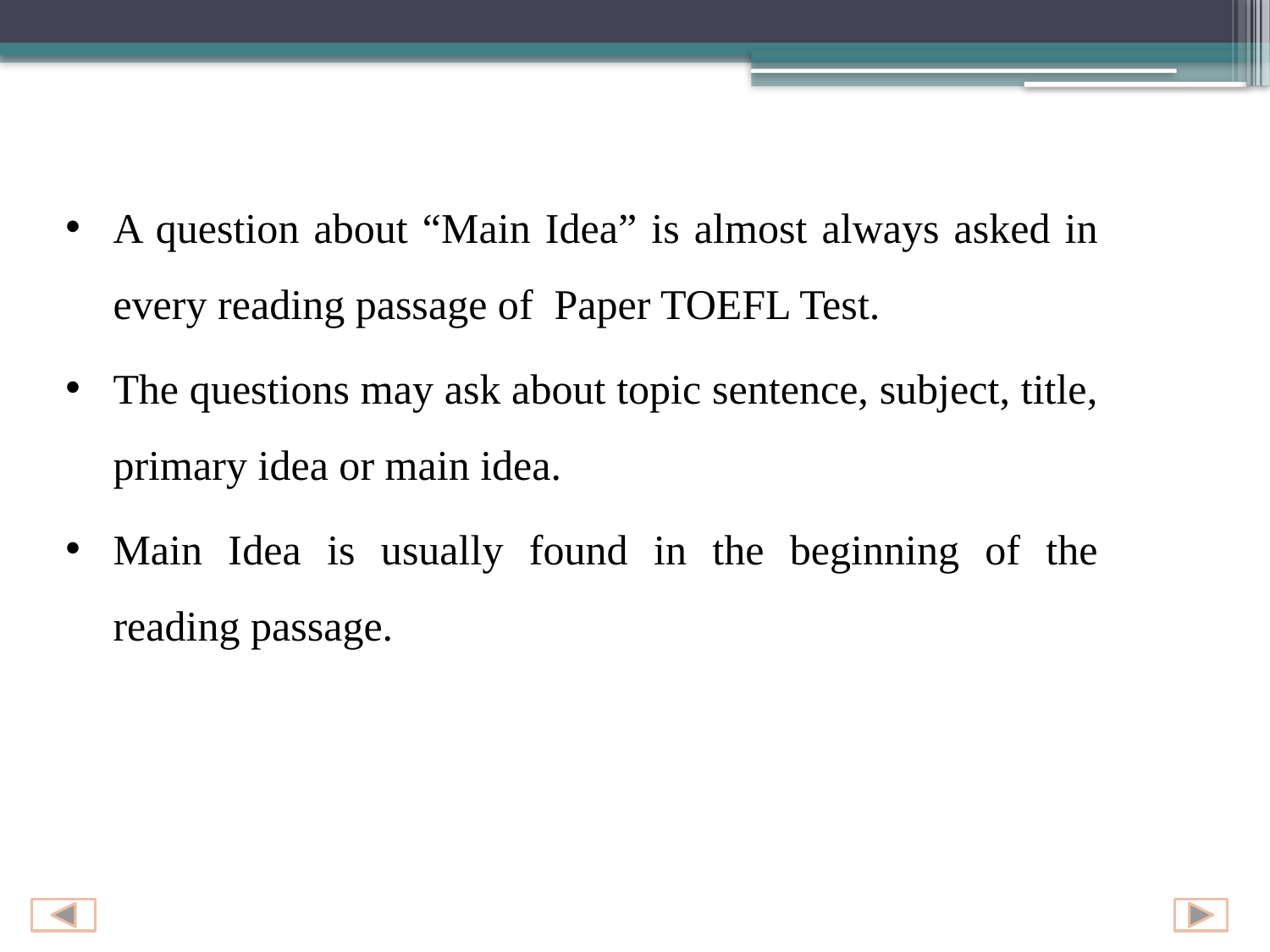

A question about “Main Idea” is almost always asked in every reading passage of  Paper TOEFL Test.
The questions may ask about topic sentence, subject, title, primary idea or main idea.
Main Idea is usually found in the beginning of the reading passage.